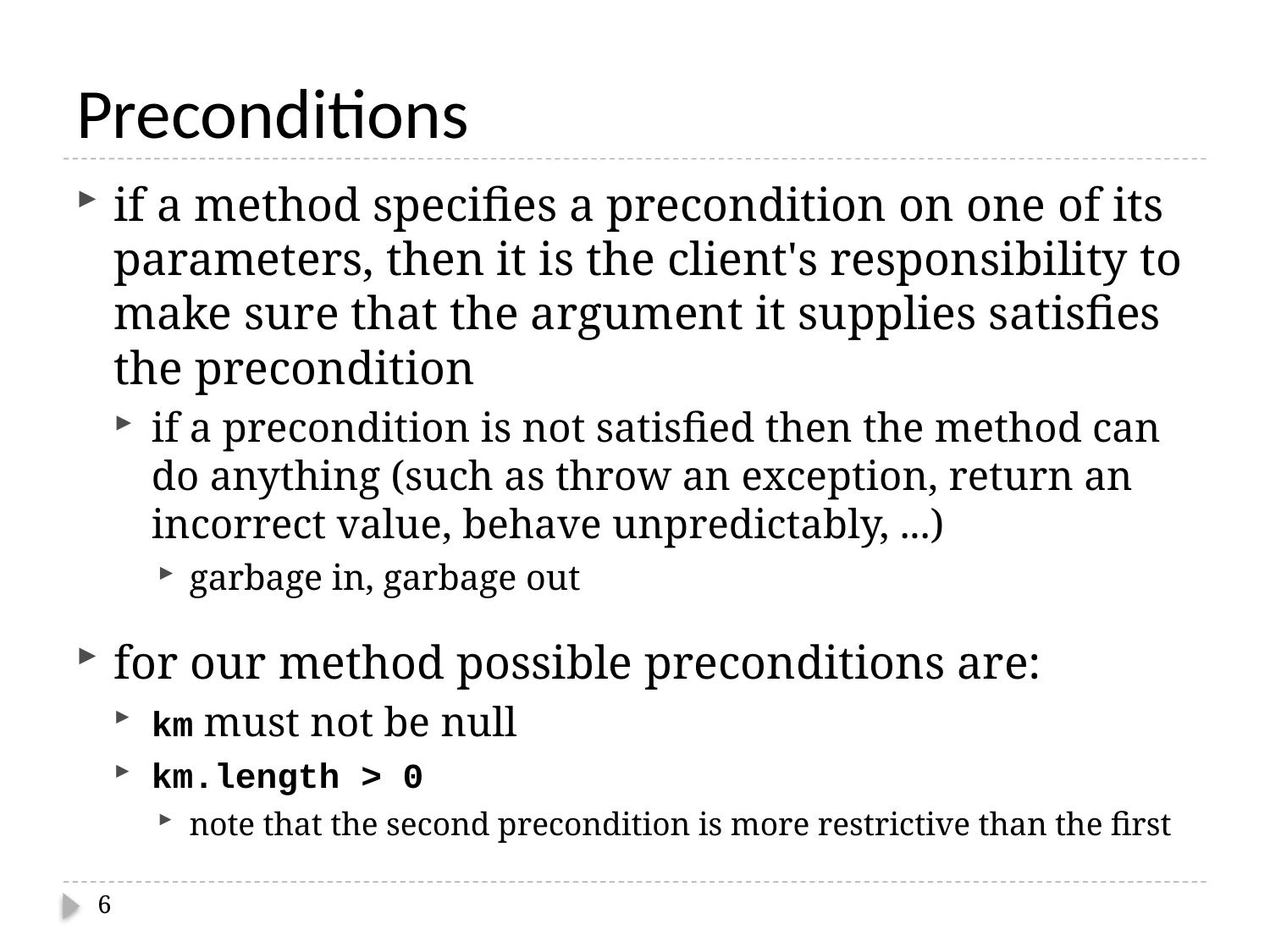

# Preconditions
if a method specifies a precondition on one of its parameters, then it is the client's responsibility to make sure that the argument it supplies satisfies the precondition
if a precondition is not satisfied then the method can do anything (such as throw an exception, return an incorrect value, behave unpredictably, ...)
garbage in, garbage out

for our method possible preconditions are:
km must not be null
km.length > 0
note that the second precondition is more restrictive than the first

6